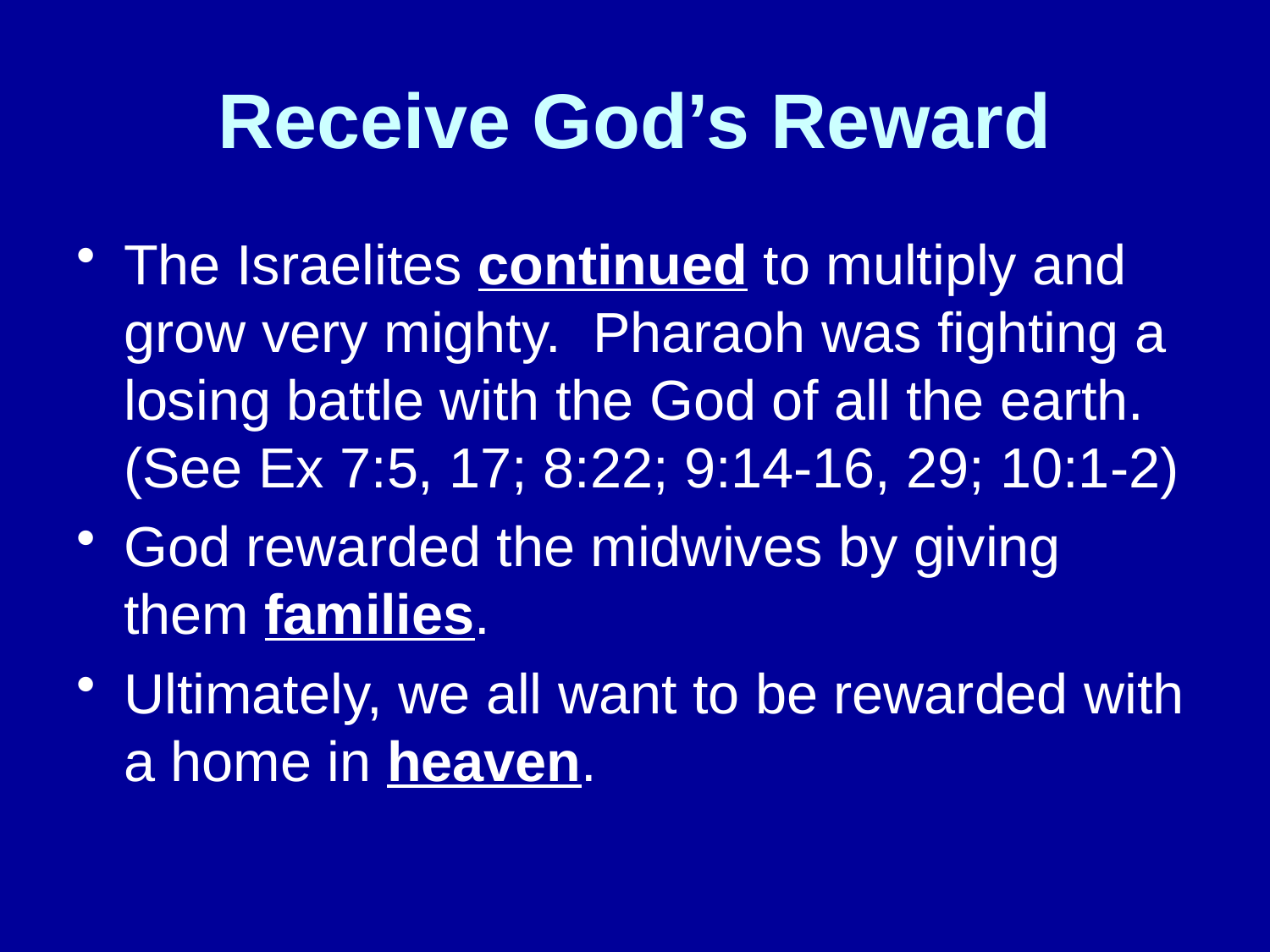

# Receive God’s Reward
The Israelites continued to multiply and grow very mighty.  Pharaoh was fighting a losing battle with the God of all the earth. (See Ex 7:5, 17; 8:22; 9:14-16, 29; 10:1-2)
God rewarded the midwives by giving them families.
Ultimately, we all want to be rewarded with a home in heaven.